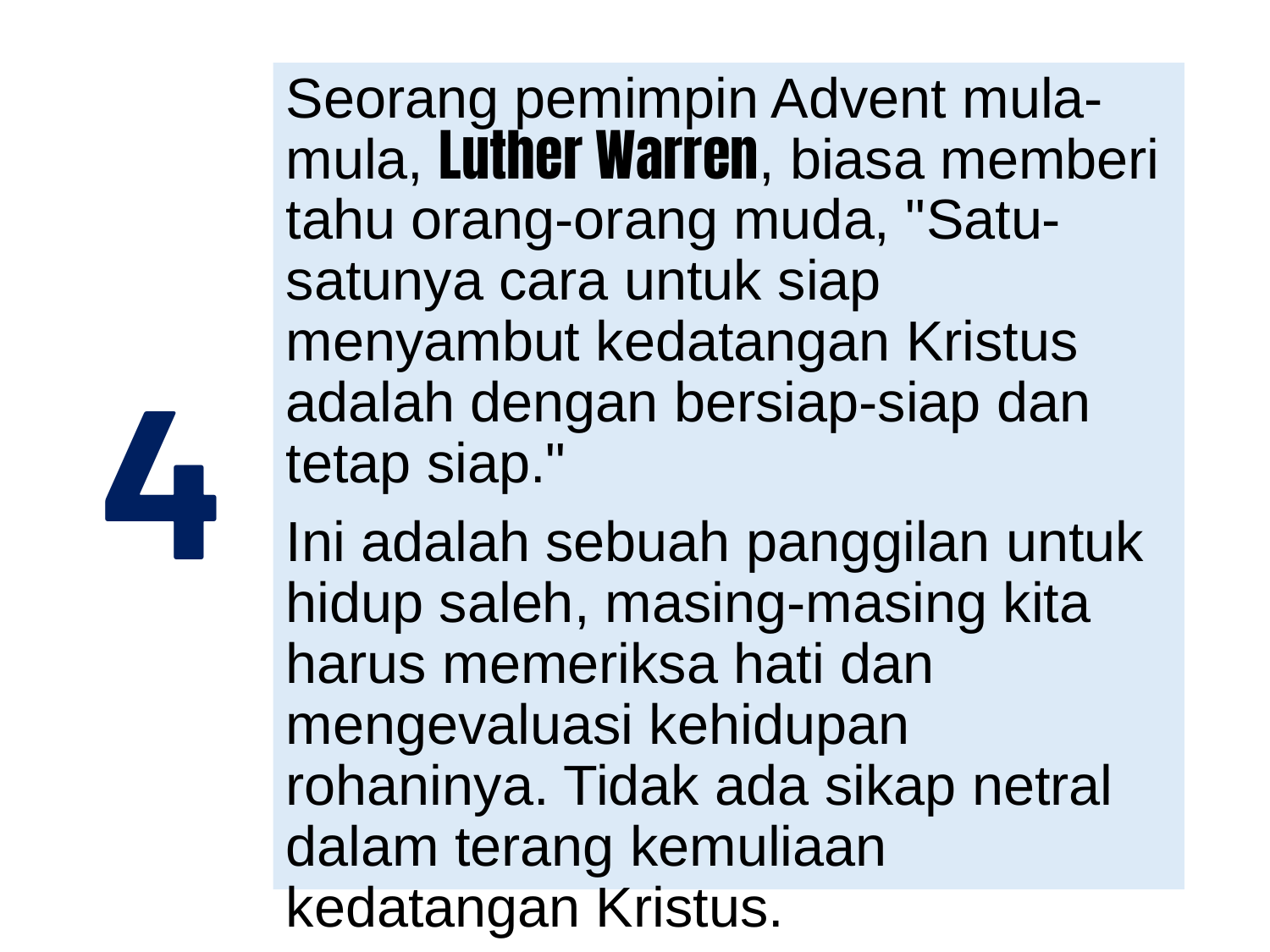

Seorang pemimpin Advent mula-mula, Luther Warren, biasa memberi tahu orang-orang muda, "Satu-satunya cara untuk siap menyambut kedatangan Kristus adalah dengan bersiap-siap dan tetap siap."
Ini adalah sebuah panggilan untuk hidup saleh, masing-masing kita harus memeriksa hati dan mengevaluasi kehidupan rohaninya. Tidak ada sikap netral dalam terang kemuliaan kedatangan Kristus.
4